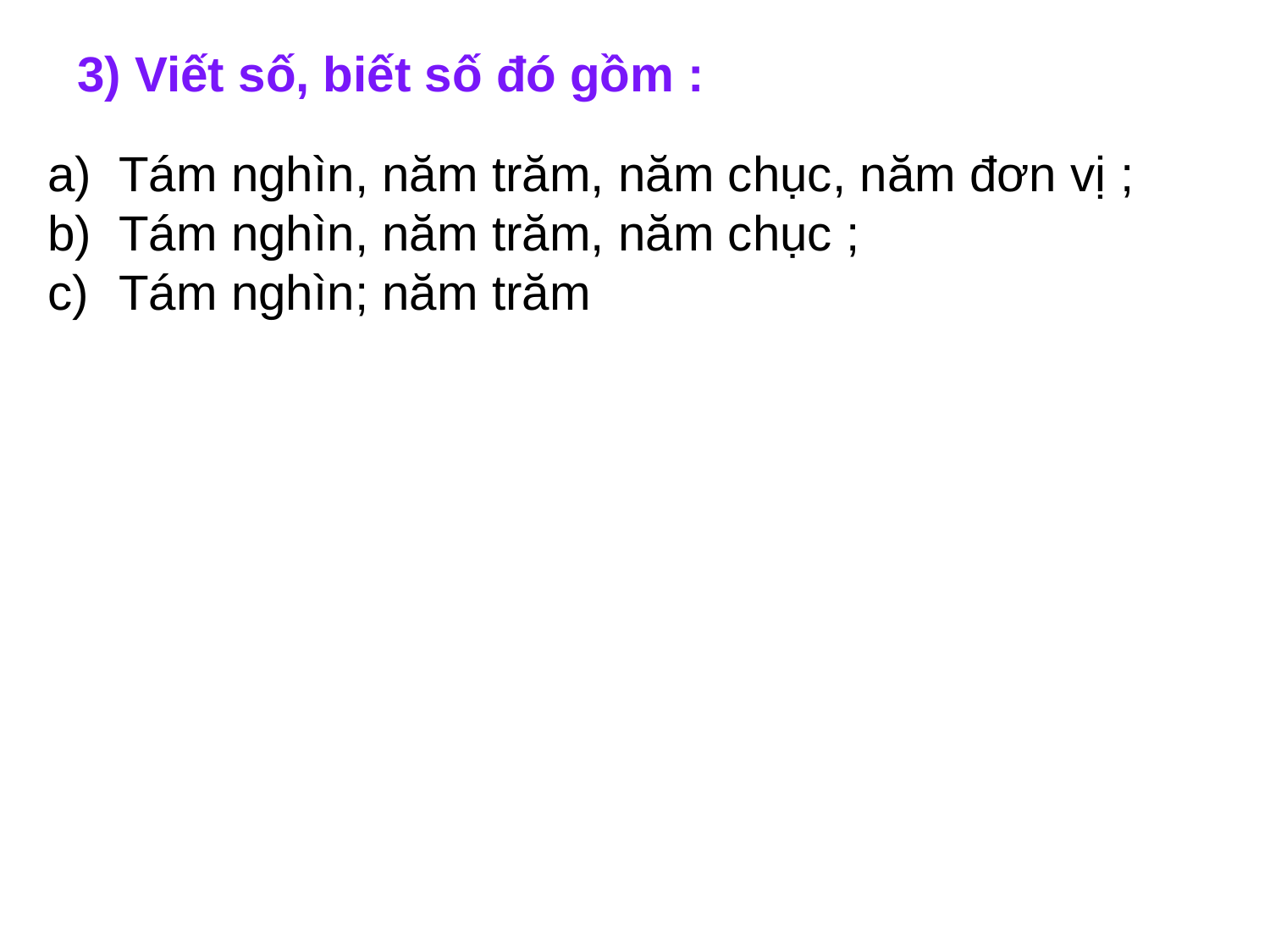

3) Viết số, biết số đó gồm :
Tám nghìn, năm trăm, năm chục, năm đơn vị ;
Tám nghìn, năm trăm, năm chục ;
Tám nghìn; năm trăm